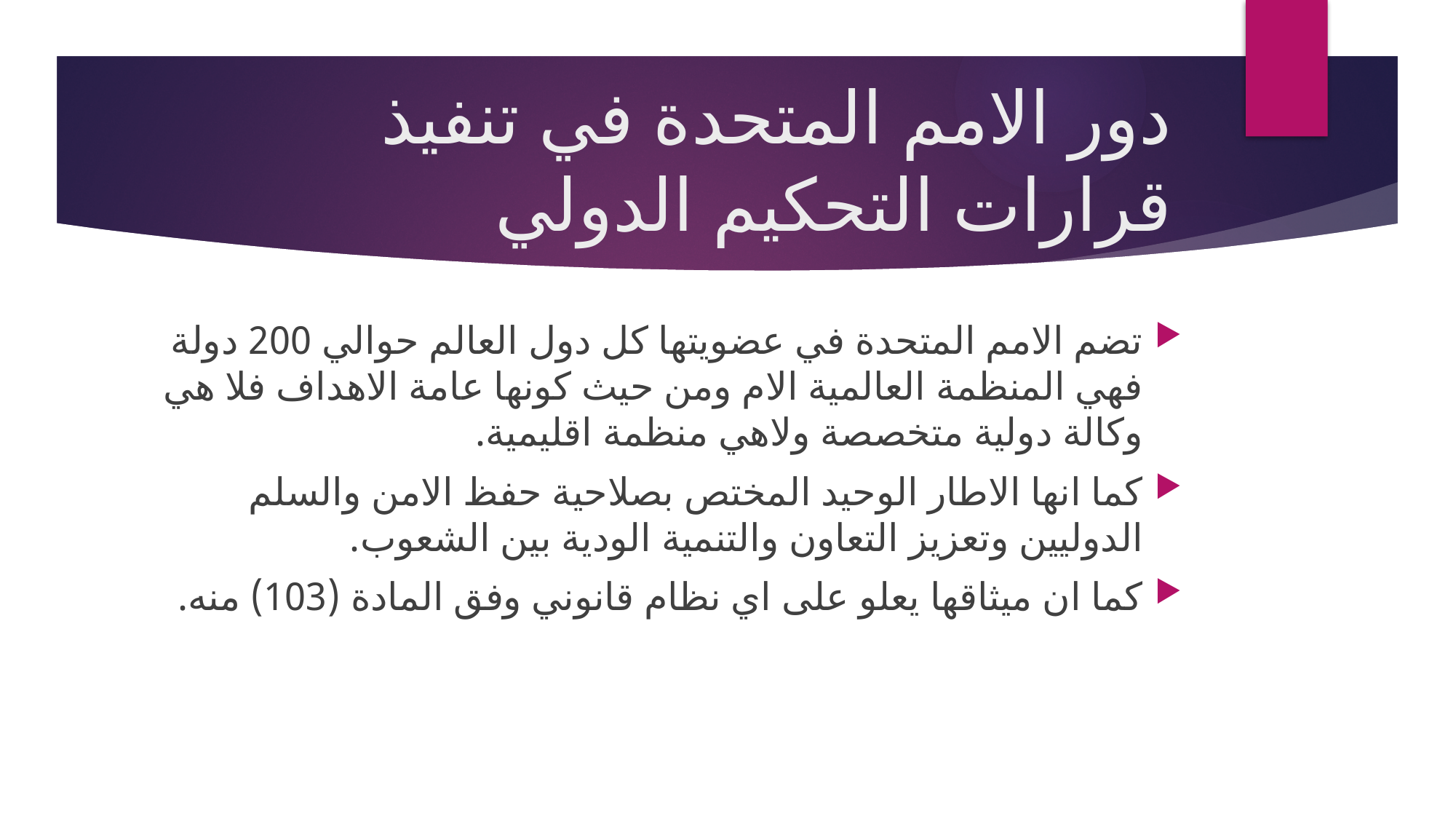

# دور الامم المتحدة في تنفيذ قرارات التحكيم الدولي
تضم الامم المتحدة في عضويتها كل دول العالم حوالي 200 دولة فهي المنظمة العالمية الام ومن حيث كونها عامة الاهداف فلا هي وكالة دولية متخصصة ولاهي منظمة اقليمية.
كما انها الاطار الوحيد المختص بصلاحية حفظ الامن والسلم الدوليين وتعزيز التعاون والتنمية الودية بين الشعوب.
كما ان ميثاقها يعلو على اي نظام قانوني وفق المادة (103) منه.